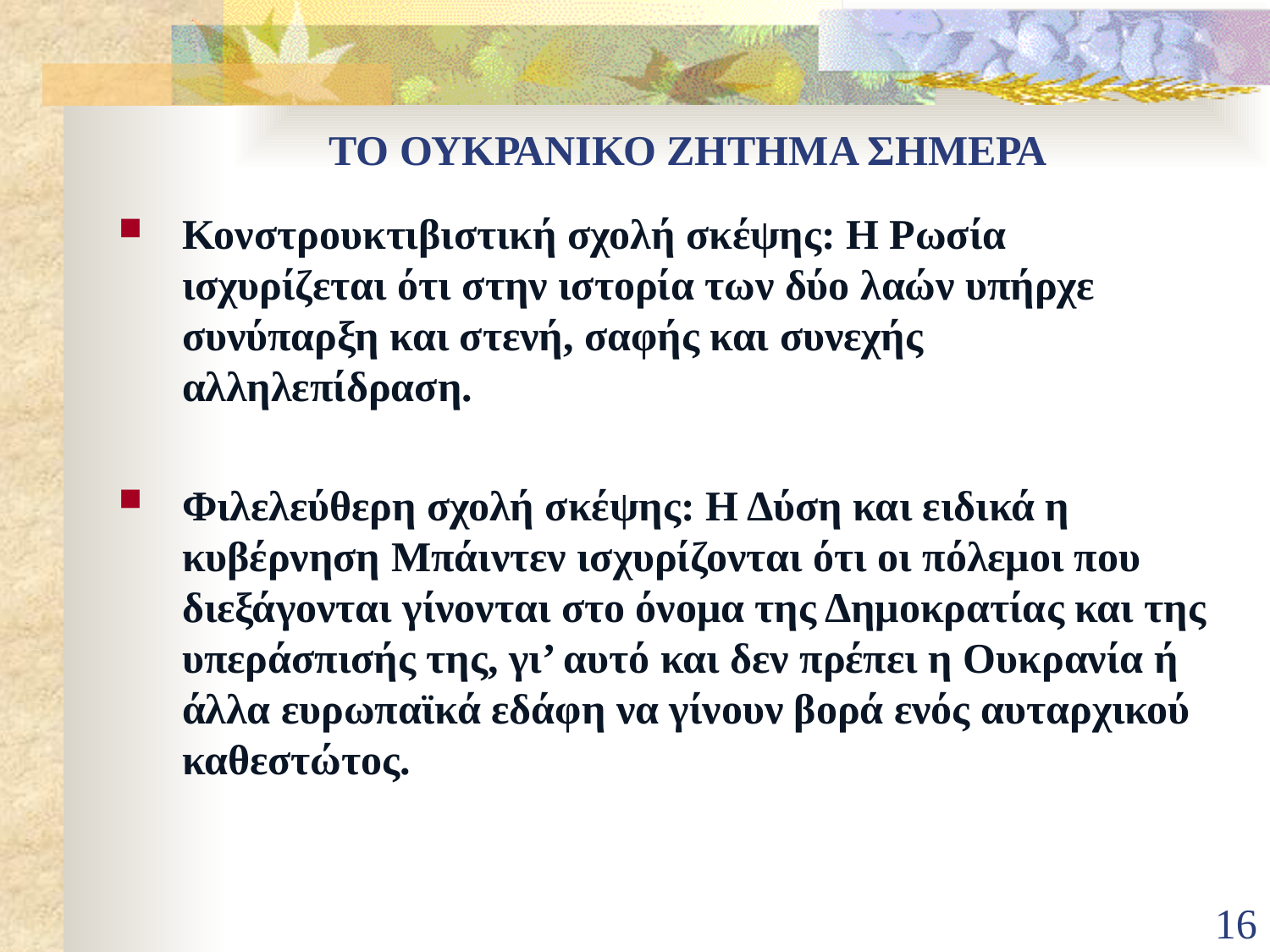

# ΤΟ ΟΥΚΡΑΝΙΚΟ ΖΗΤΗΜΑ ΣΗΜΕΡΑ
Κονστρουκτιβιστική σχολή σκέψης: Η Ρωσία ισχυρίζεται ότι στην ιστορία των δύο λαών υπήρχε συνύπαρξη και στενή, σαφής και συνεχής αλληλεπίδραση.

Φιλελεύθερη σχολή σκέψης: Η Δύση και ειδικά η κυβέρνηση Μπάιντεν ισχυρίζονται ότι οι πόλεμοι που διεξάγονται γίνονται στο όνομα της Δημοκρατίας και της υπεράσπισής της, γι’ αυτό και δεν πρέπει η Ουκρανία ή άλλα ευρωπαϊκά εδάφη να γίνουν βορά ενός αυταρχικού καθεστώτος.
16